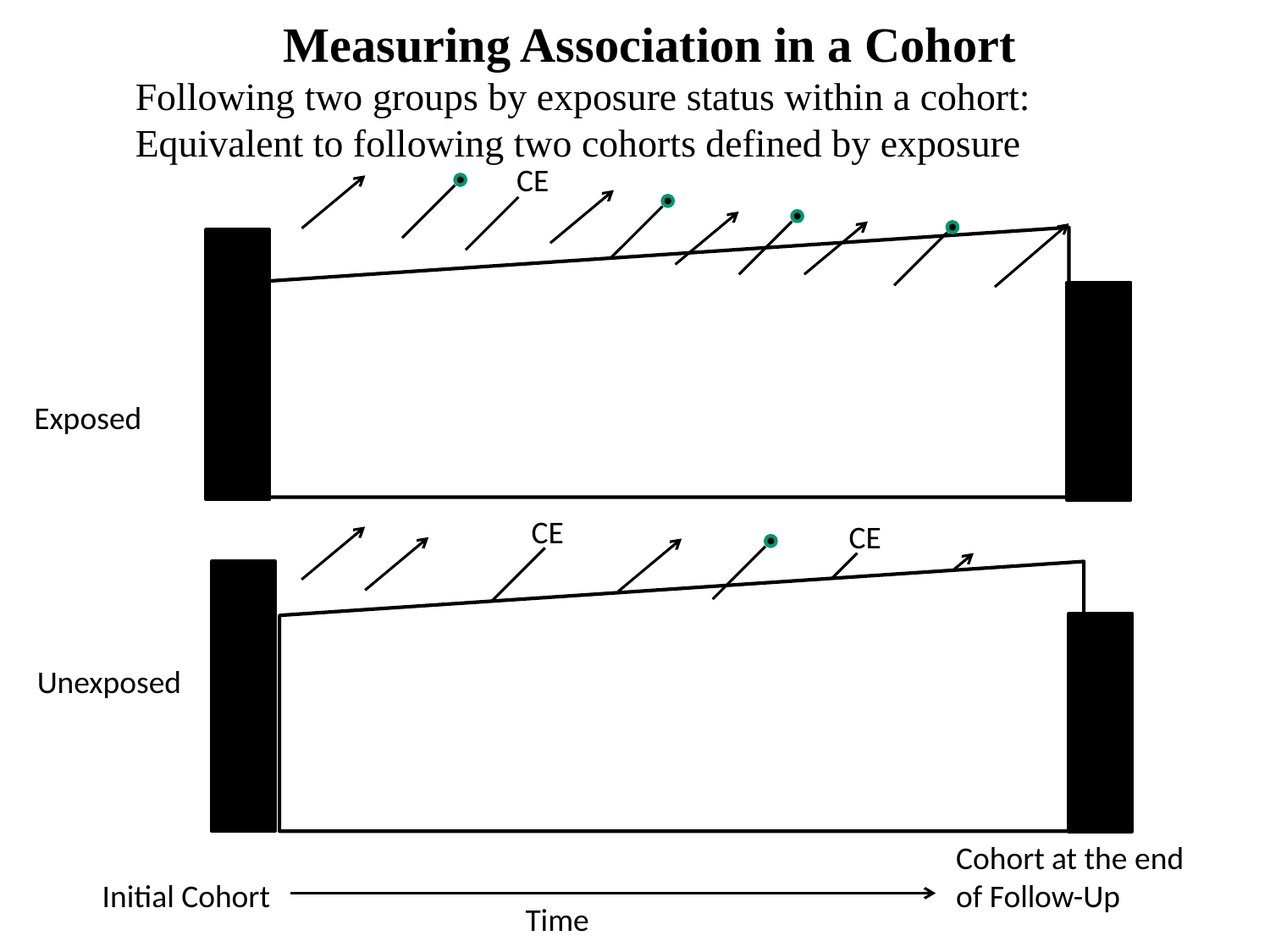

Measuring Association in a Cohort
Following two groups by exposure status within a cohort:
Equivalent to following two cohorts defined by exposure
CE

Exposed
CE
CE

Unexposed
Cohort at the end
of Follow-Up
Initial Cohort
Time